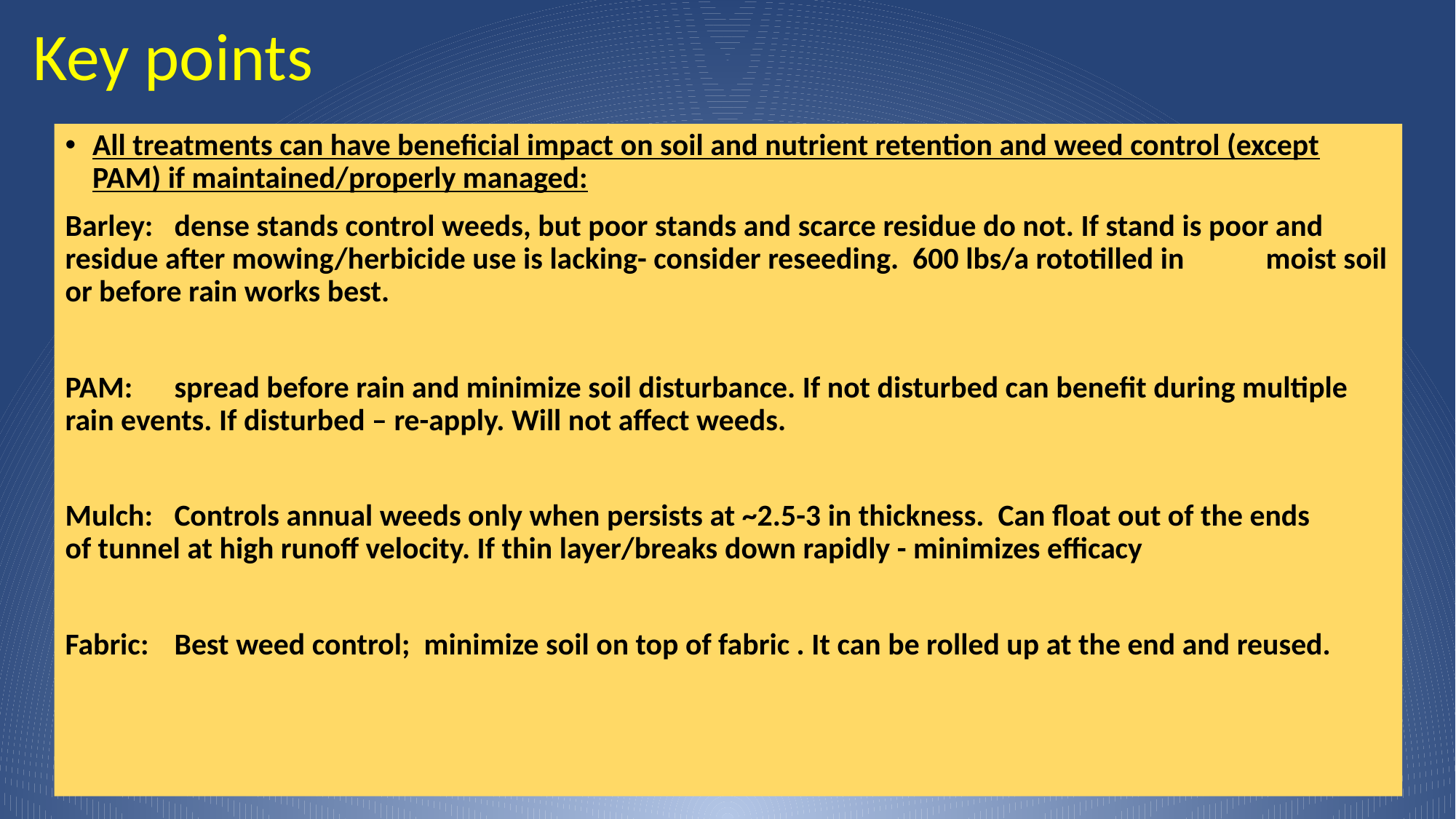

# Key points
All treatments can have beneficial impact on soil and nutrient retention and weed control (except PAM) if maintained/properly managed:
Barley: 	dense stands control weeds, but poor stands and scarce residue do not. If stand is poor and 	residue after mowing/herbicide use is lacking- consider reseeding.  600 lbs/a rototilled in 	moist soil or before rain works best.

PAM: 	spread before rain and minimize soil disturbance. If not disturbed can benefit during multiple 	rain events. If disturbed – re-apply. Will not affect weeds.

Mulch: 	Controls annual weeds only when persists at ~2.5-3 in thickness.  Can float out of the ends 	of tunnel at high runoff velocity. If thin layer/breaks down rapidly - minimizes efficacy

Fabric: 	Best weed control;  minimize soil on top of fabric . It can be rolled up at the end and reused.